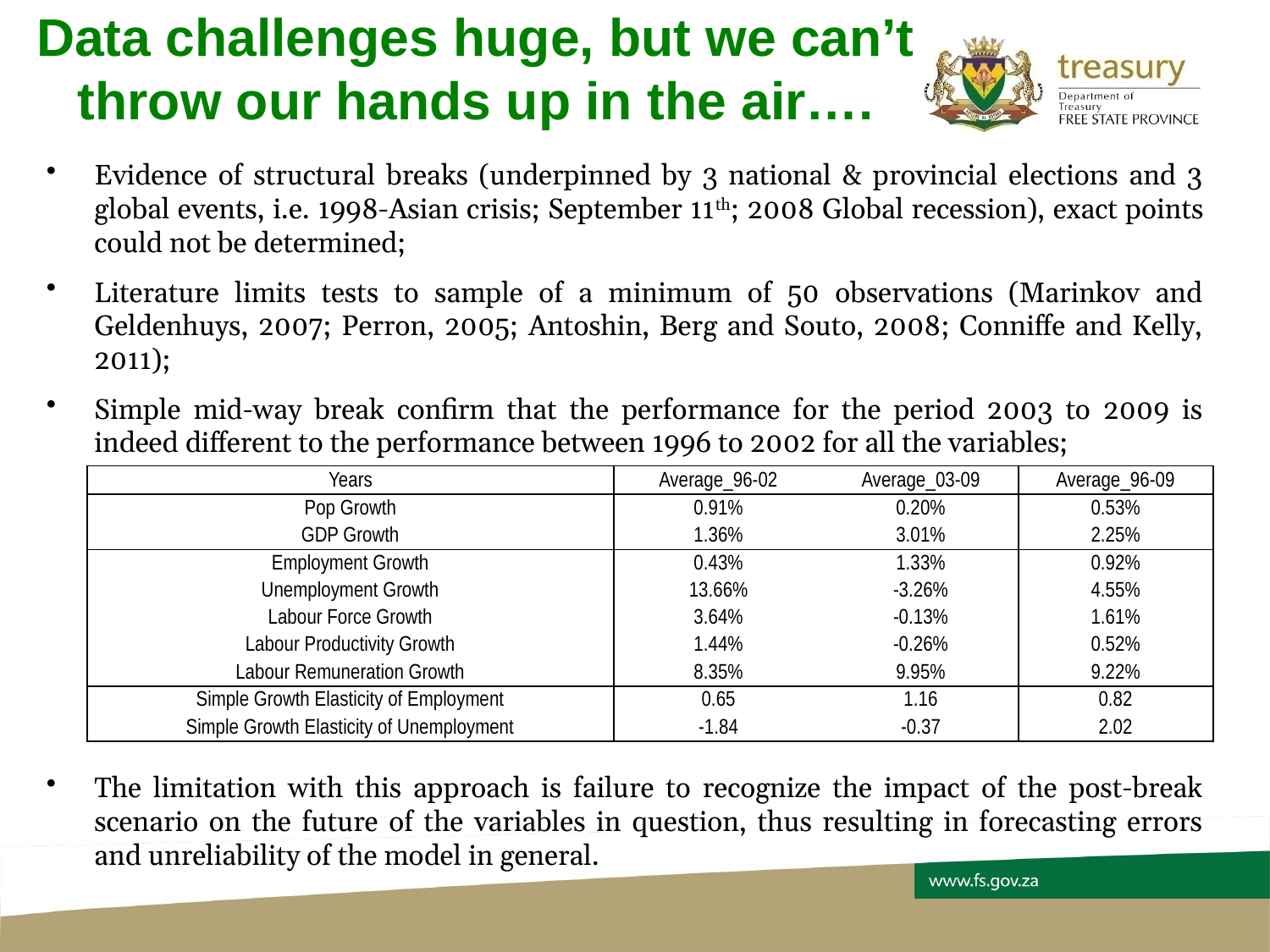

# Data challenges huge, but we can’t throw our hands up in the air….
Evidence of structural breaks (underpinned by 3 national & provincial elections and 3 global events, i.e. 1998-Asian crisis; September 11th; 2008 Global recession), exact points could not be determined;

Literature limits tests to sample of a minimum of 50 observations (Marinkov and Geldenhuys, 2007; Perron, 2005; Antoshin, Berg and Souto, 2008; Conniffe and Kelly, 2011);

Simple mid-way break confirm that the performance for the period 2003 to 2009 is indeed different to the performance between 1996 to 2002 for all the variables;

The limitation with this approach is failure to recognize the impact of the post-break scenario on the future of the variables in question, thus resulting in forecasting errors and unreliability of the model in general.

| Years | Average\_96-02 | Average\_03-09 | Average\_96-09 |
| --- | --- | --- | --- |
| Pop Growth | 0.91% | 0.20% | 0.53% |
| GDP Growth | 1.36% | 3.01% | 2.25% |
| Employment Growth | 0.43% | 1.33% | 0.92% |
| Unemployment Growth | 13.66% | -3.26% | 4.55% |
| Labour Force Growth | 3.64% | -0.13% | 1.61% |
| Labour Productivity Growth | 1.44% | -0.26% | 0.52% |
| Labour Remuneration Growth | 8.35% | 9.95% | 9.22% |
| Simple Growth Elasticity of Employment | 0.65 | 1.16 | 0.82 |
| Simple Growth Elasticity of Unemployment | -1.84 | -0.37 | 2.02 |